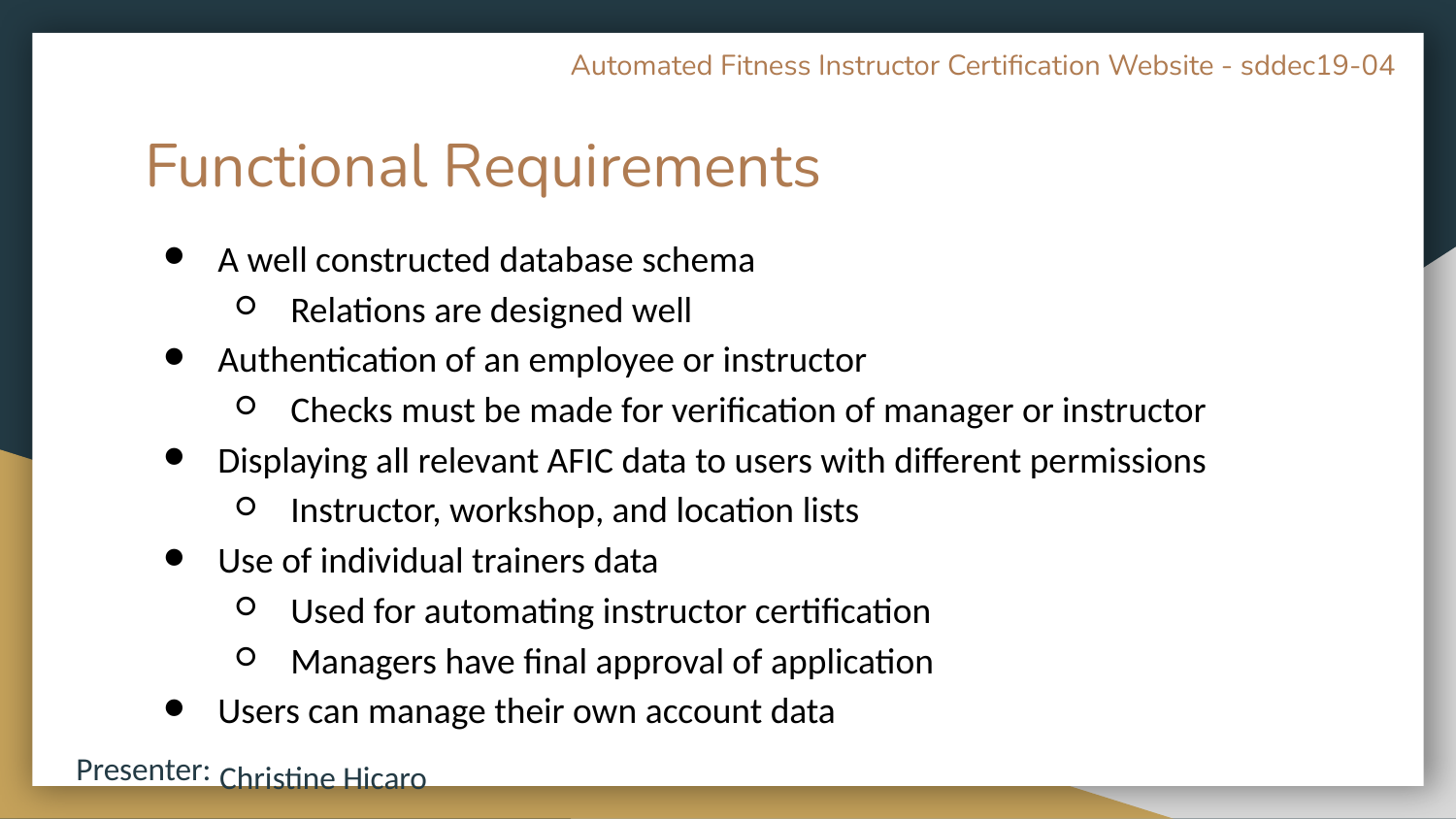

# Functional Requirements
A well constructed database schema
Relations are designed well
Authentication of an employee or instructor
Checks must be made for verification of manager or instructor
Displaying all relevant AFIC data to users with different permissions
Instructor, workshop, and location lists
Use of individual trainers data
Used for automating instructor certification
Managers have final approval of application
Users can manage their own account data
 Christine Hicaro